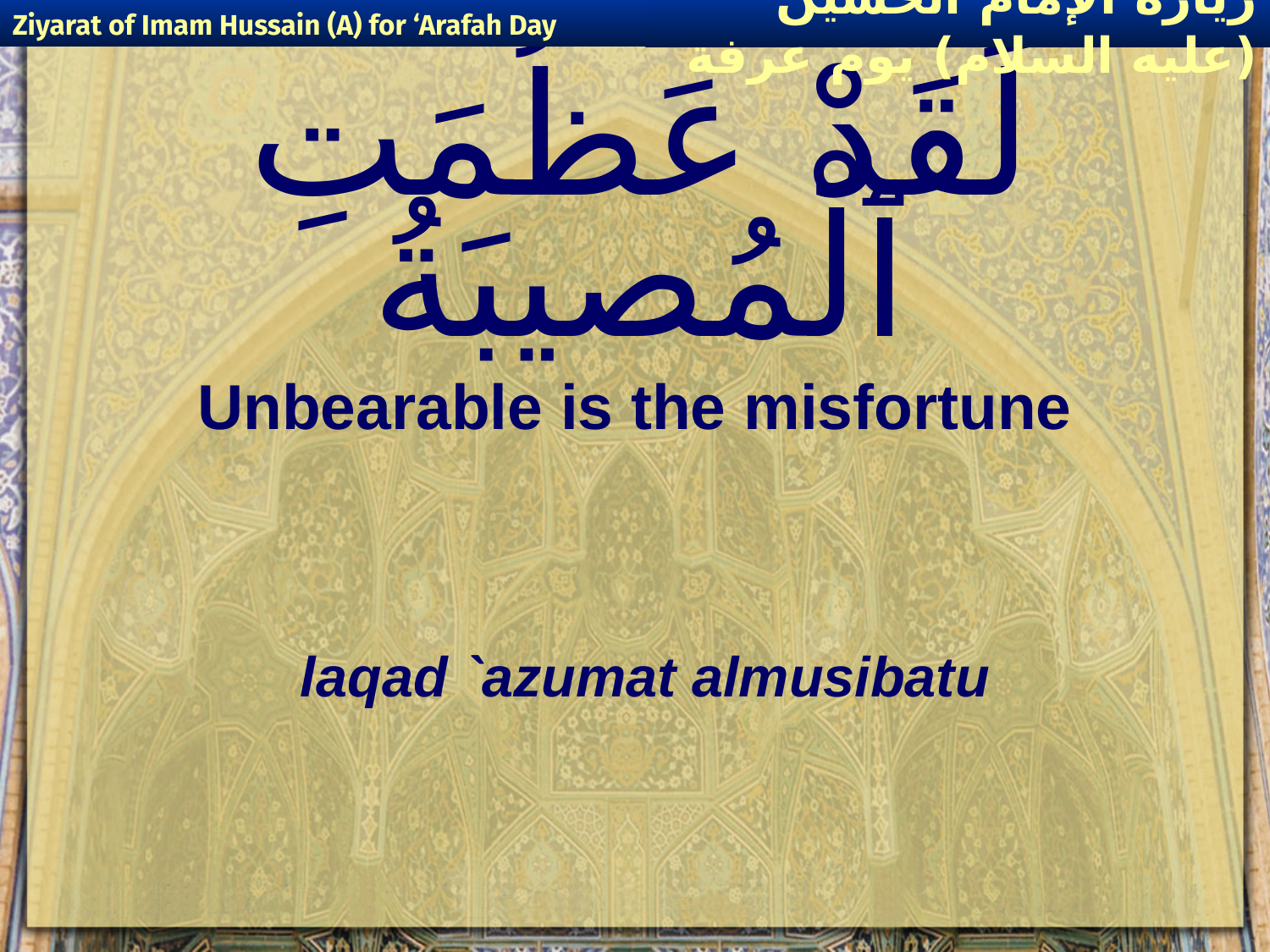

Ziyarat of Imam Hussain (A) for ‘Arafah Day
زيارة الإمام الحسين (عليه السلام) يوم عرفة
# لَقَدْ عَظُمَتِ ٱلْمُصيبَةُ
Unbearable is the misfortune
laqad `azumat almusibatu